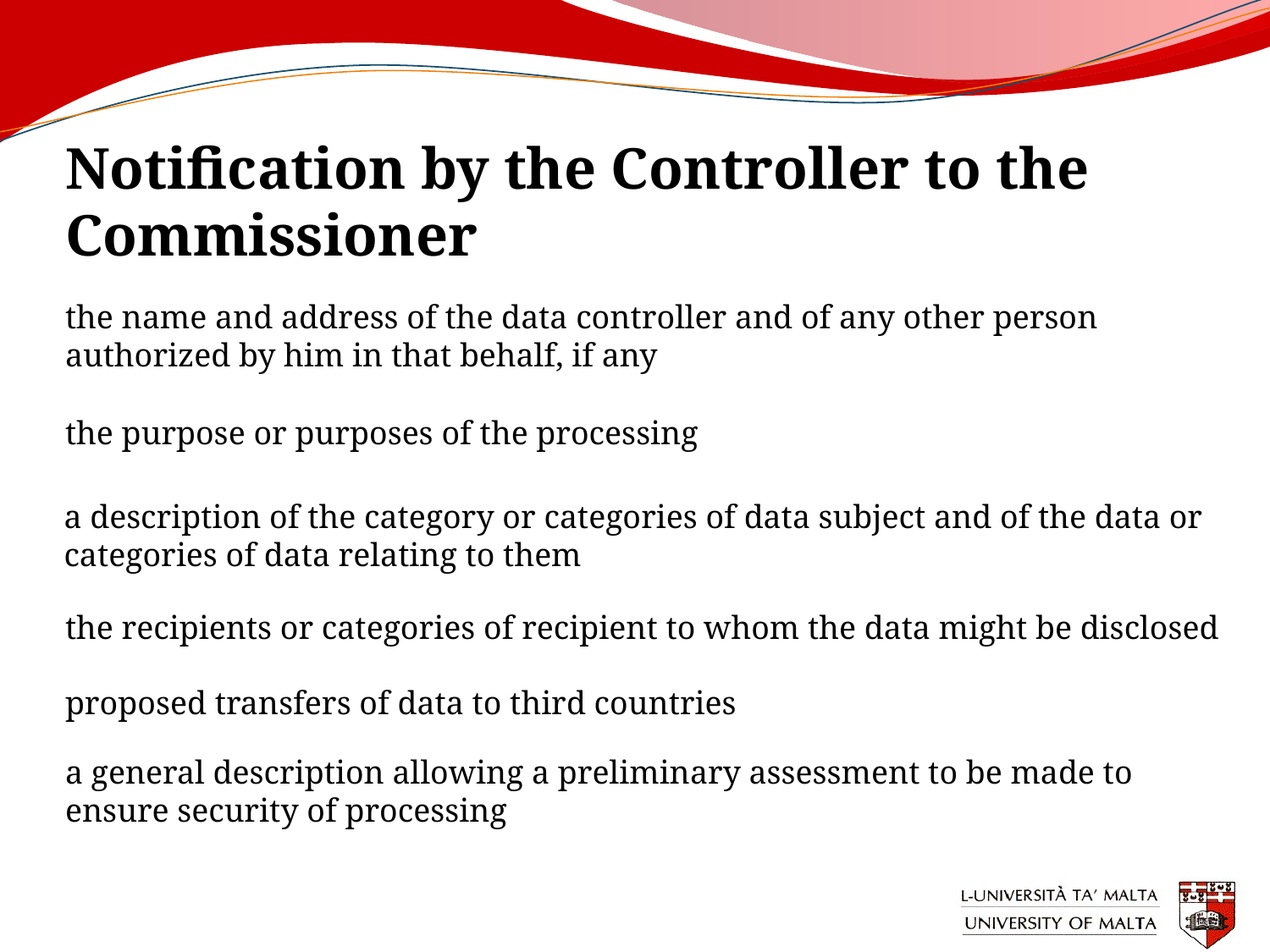

Notification by the Controller to the Commissioner
the name and address of the data controller and of any other person authorized by him in that behalf, if any
the purpose or purposes of the processing
a description of the category or categories of data subject and of the data or categories of data relating to them
the recipients or categories of recipient to whom the data might be disclosed
proposed transfers of data to third countries
a general description allowing a preliminary assessment to be made to ensure security of processing